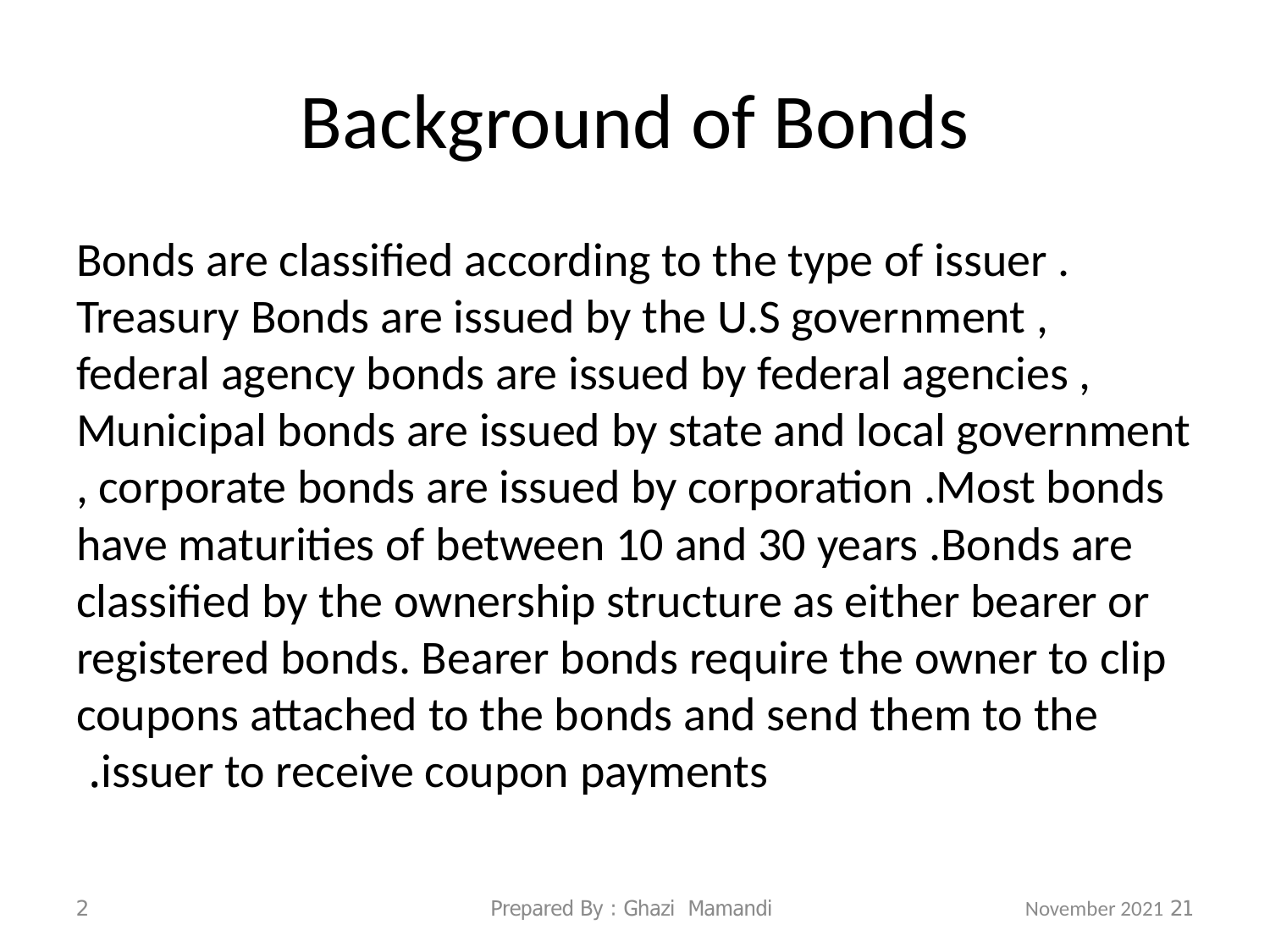

# Background of Bonds
Bonds are classified according to the type of issuer . Treasury Bonds are issued by the U.S government ,  federal agency bonds are issued by federal agencies , Municipal bonds are issued by state and local government , corporate bonds are issued by corporation .Most bonds have maturities of between 10 and 30 years .Bonds are classified by the ownership structure as either bearer or registered bonds. Bearer bonds require the owner to clip coupons attached to the bonds and send them to the issuer to receive coupon payments.
2
Prepared By : Ghazi  Mamandi
21 November 2021